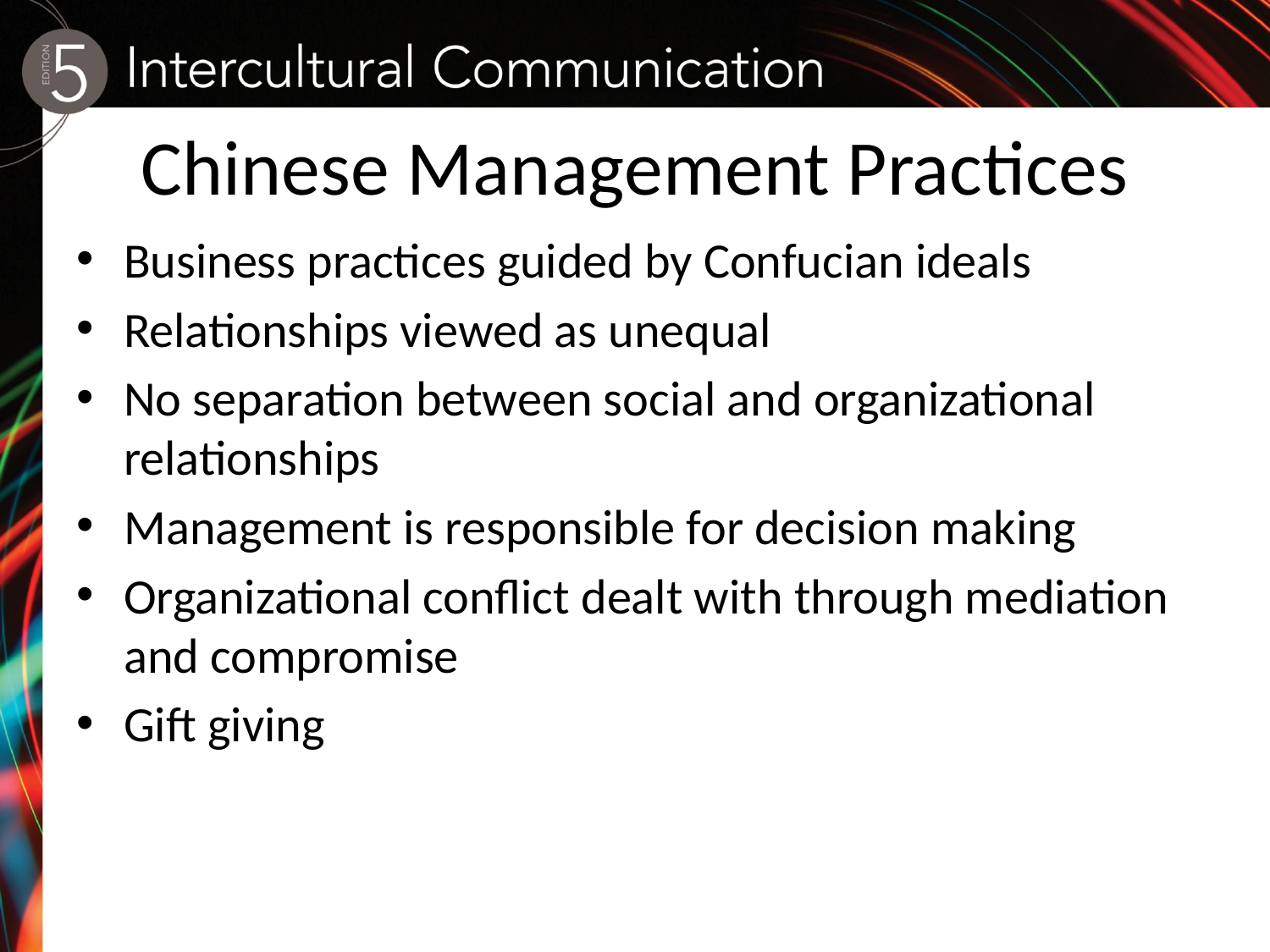

# Chinese Management Practices
Business practices guided by Confucian ideals
Relationships viewed as unequal
No separation between social and organizational relationships
Management is responsible for decision making
Organizational conflict dealt with through mediation and compromise
Gift giving